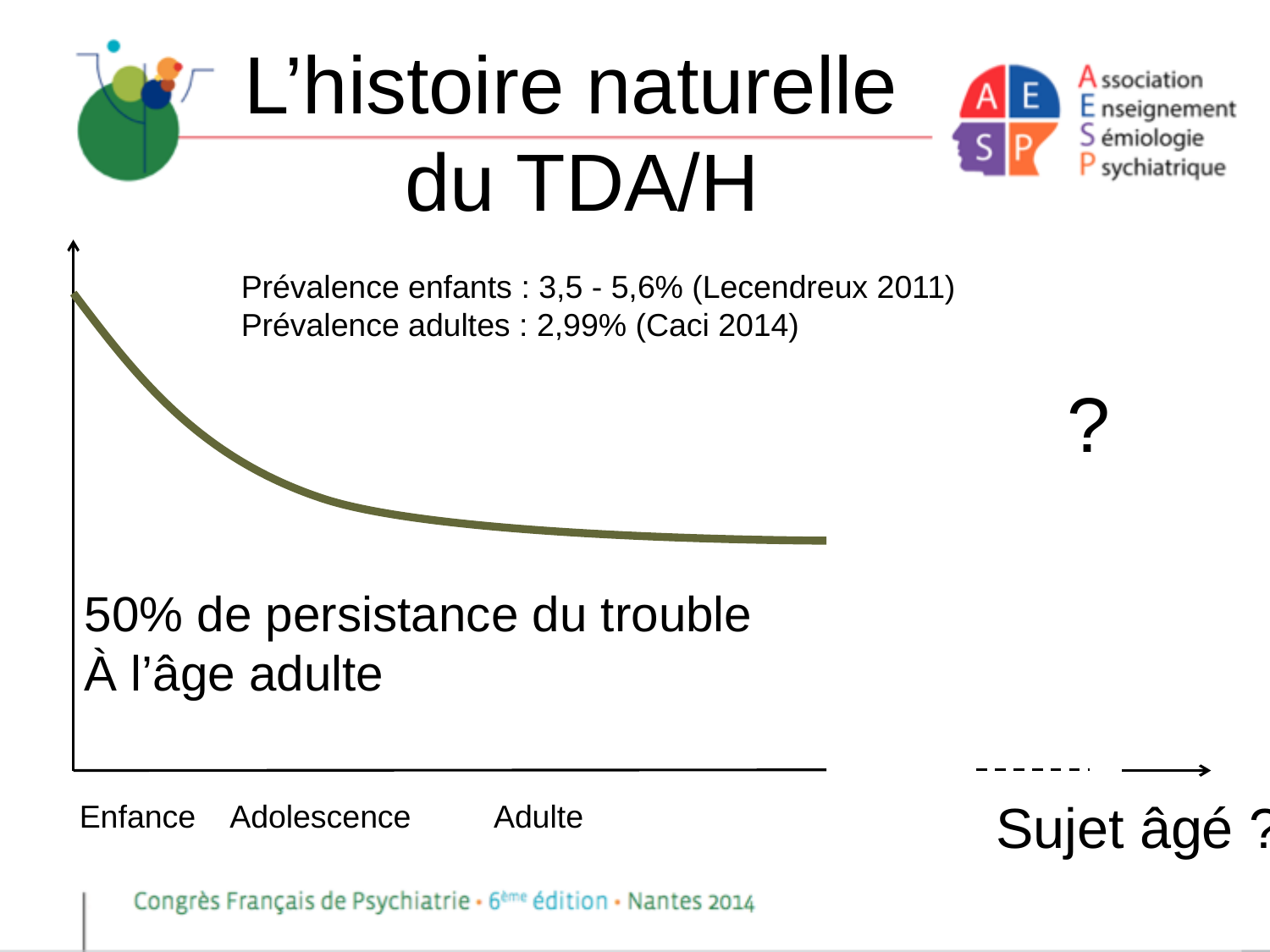

# L’histoire naturelle du TDA/H
Prévalence enfants : 3,5 - 5,6% (Lecendreux 2011)
Prévalence adultes : 2,99% (Caci 2014)

?
50% de persistance du trouble
À l’âge adulte
Sujet âgé ?
Enfance
Adolescence
Adulte